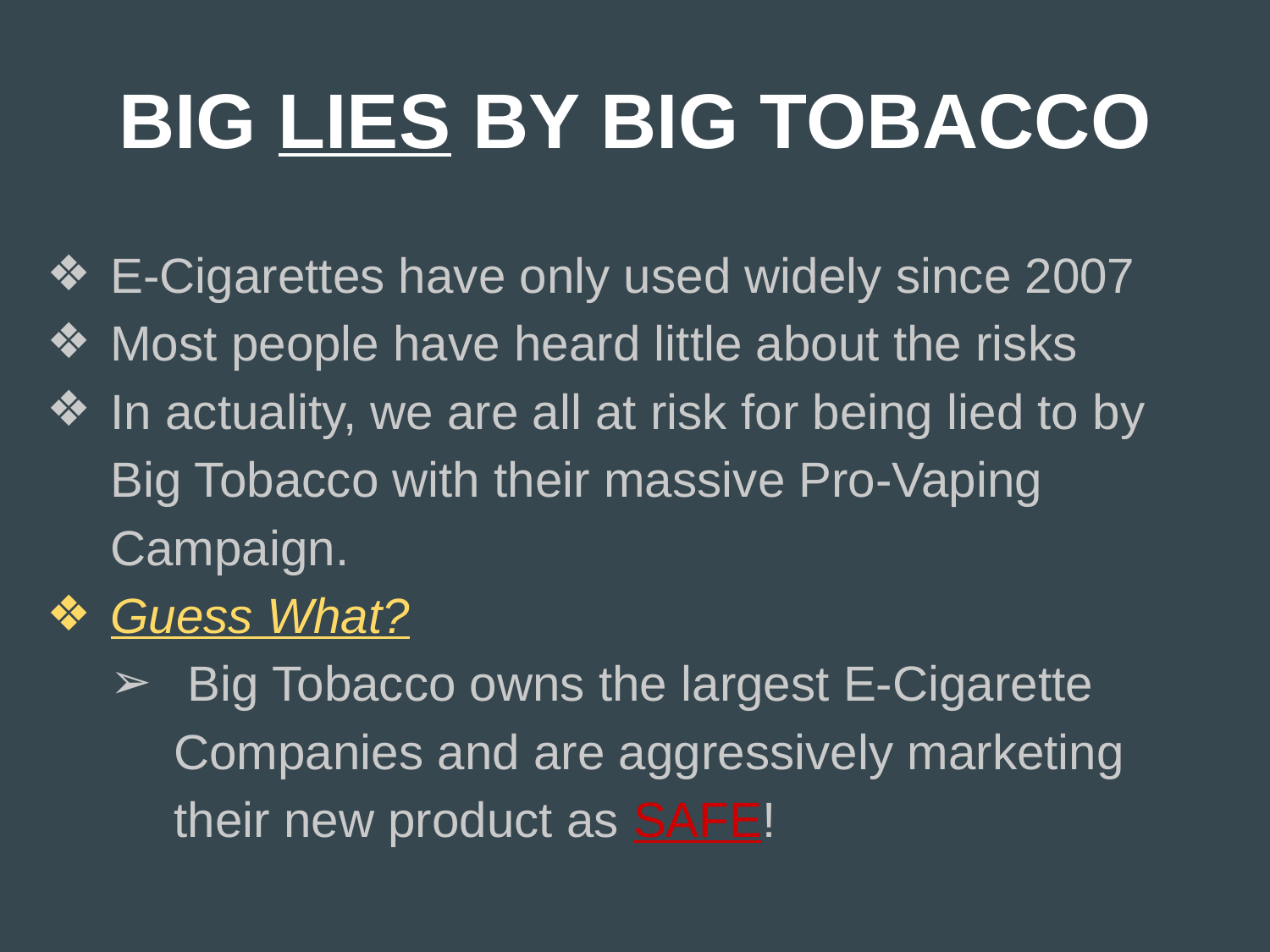

# BIG LIES BY BIG TOBACCO
E-Cigarettes have only used widely since 2007
Most people have heard little about the risks
In actuality, we are all at risk for being lied to by Big Tobacco with their massive Pro-Vaping Campaign.
Guess What?
 Big Tobacco owns the largest E-Cigarette Companies and are aggressively marketing their new product as SAFE!